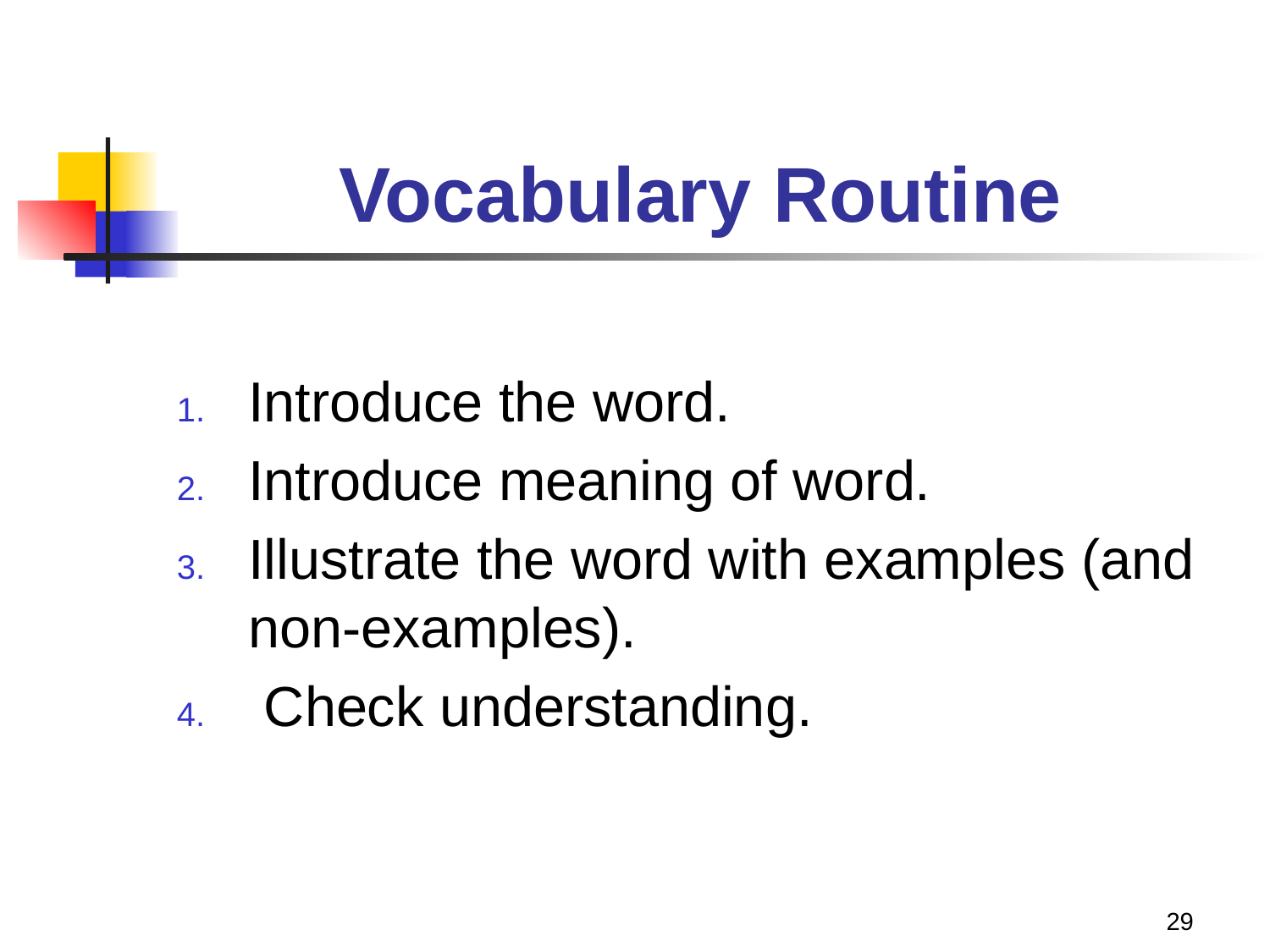

# Vocabulary Routine

Introduce the word.
Introduce meaning of word.
Illustrate the word with examples (and non-examples).
 Check understanding.

29